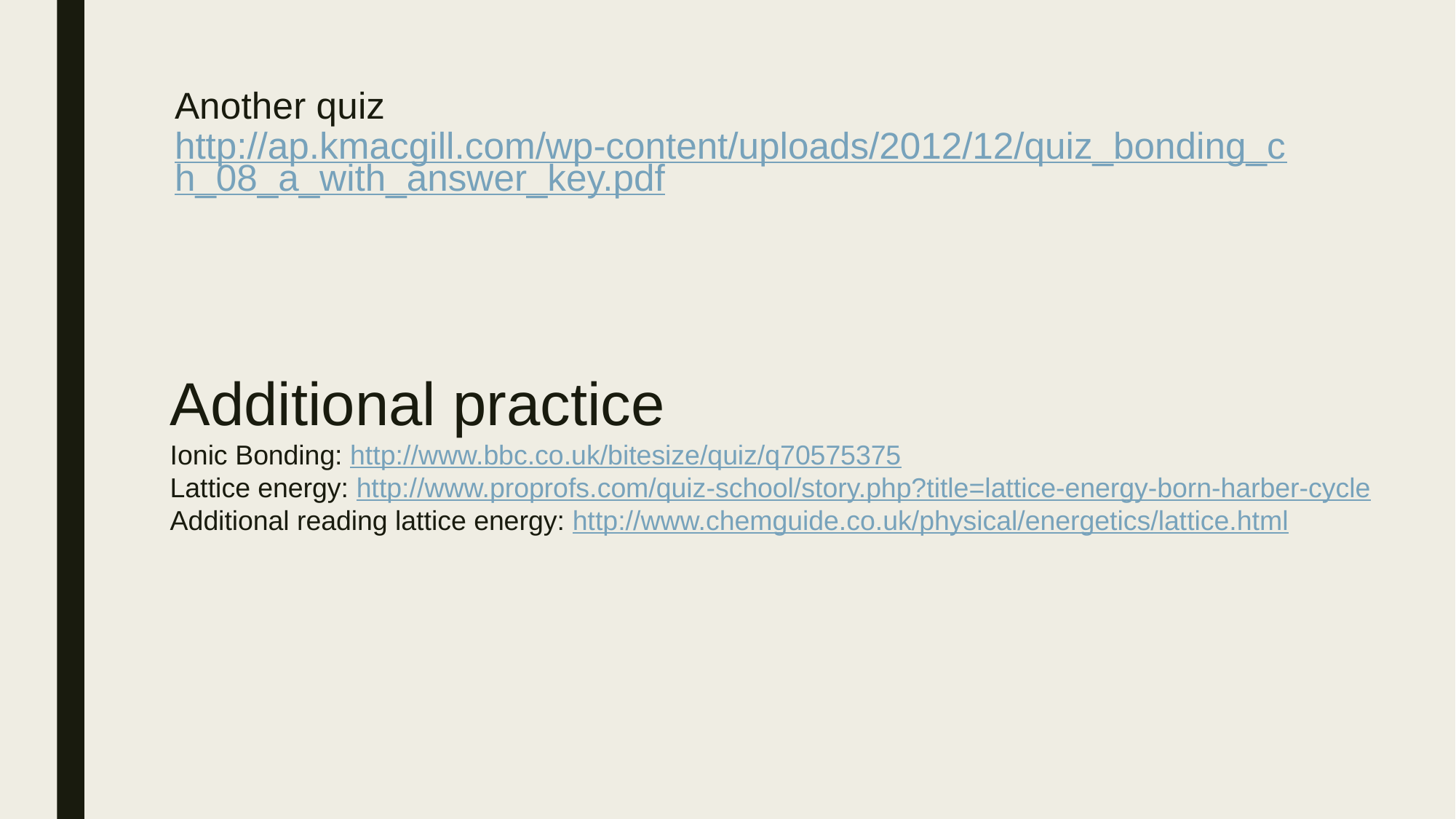

# Another quiz http://ap.kmacgill.com/wp-content/uploads/2012/12/quiz_bonding_ch_08_a_with_answer_key.pdf
Additional practice
Ionic Bonding: http://www.bbc.co.uk/bitesize/quiz/q70575375
Lattice energy: http://www.proprofs.com/quiz-school/story.php?title=lattice-energy-born-harber-cycle
Additional reading lattice energy: http://www.chemguide.co.uk/physical/energetics/lattice.html